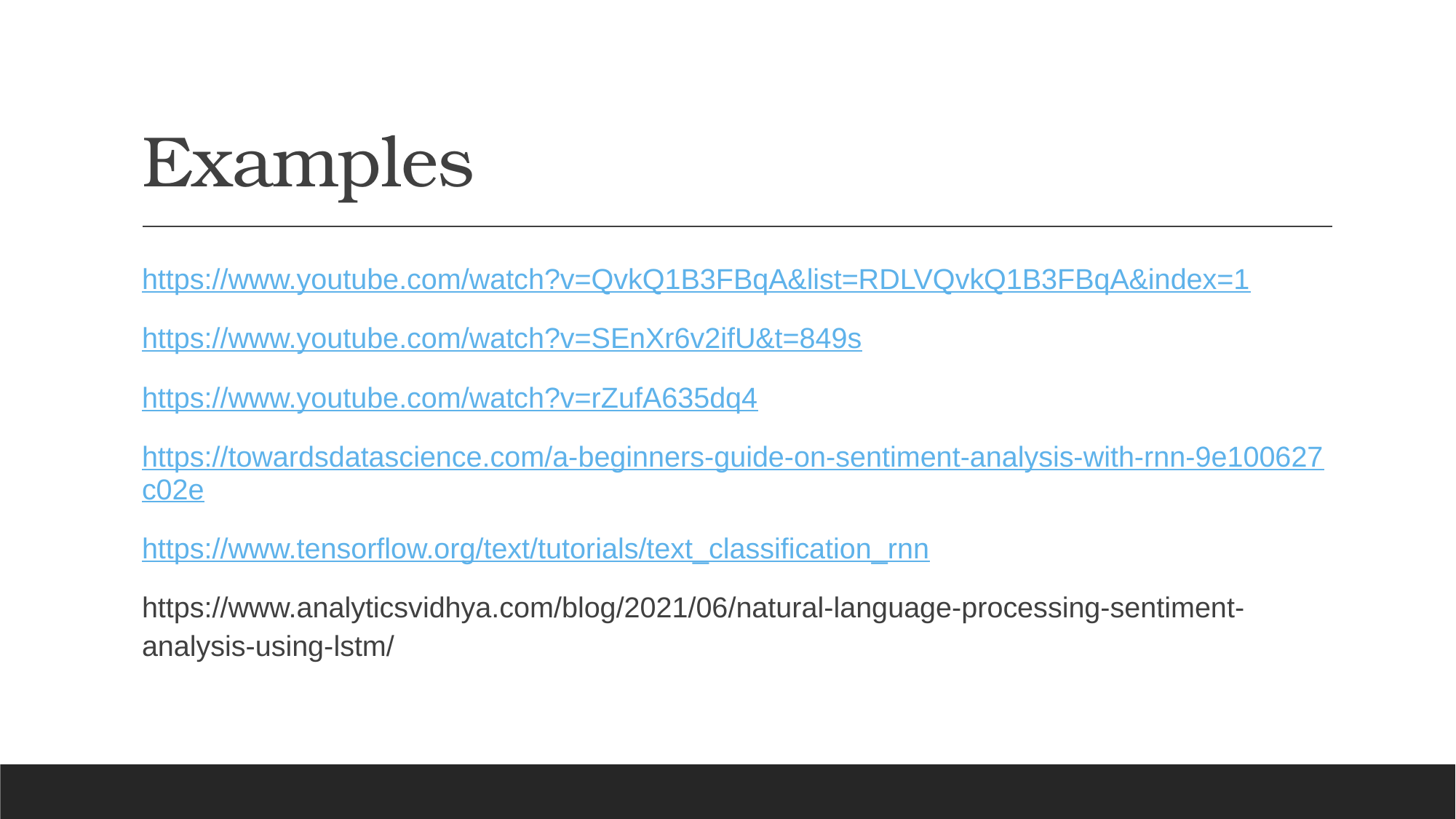

# Examples
https://www.youtube.com/watch?v=QvkQ1B3FBqA&list=RDLVQvkQ1B3FBqA&index=1
https://www.youtube.com/watch?v=SEnXr6v2ifU&t=849s
https://www.youtube.com/watch?v=rZufA635dq4
https://towardsdatascience.com/a-beginners-guide-on-sentiment-analysis-with-rnn-9e100627c02e
https://www.tensorflow.org/text/tutorials/text_classification_rnn
https://www.analyticsvidhya.com/blog/2021/06/natural-language-processing-sentiment-analysis-using-lstm/